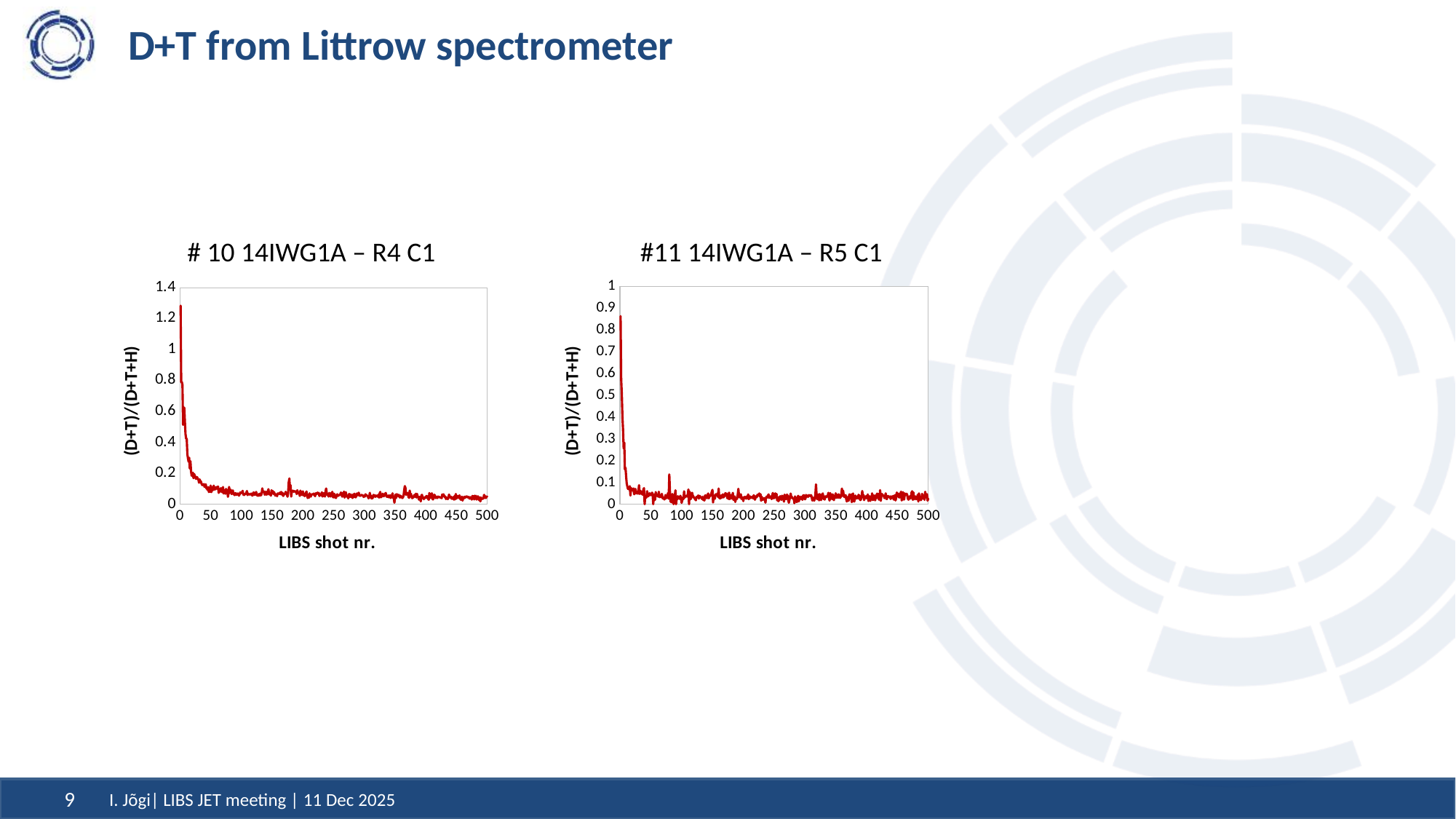

# D+T from Littrow spectrometer
# 10 14IWG1A – R4 C1
#11 14IWG1A – R5 C1

### Chart

| Category | (D+T)/(D+T+H) |
|---|---|

### Chart

| Category |  |
|---|---|
I. Jõgi| LIBS JET meeting | 11 Dec 2025
9